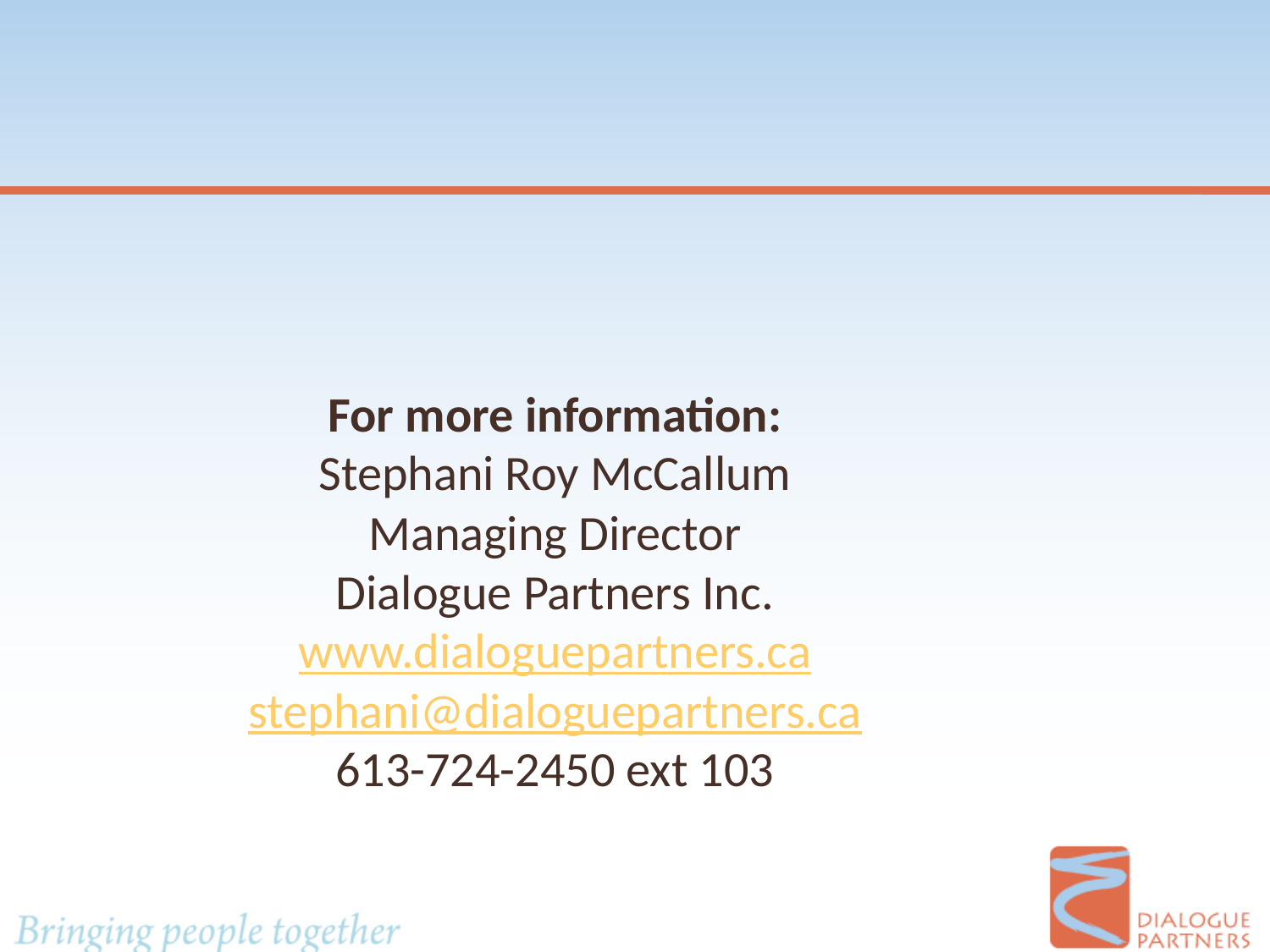

For more information:
Stephani Roy McCallum
Managing Director
Dialogue Partners Inc.
www.dialoguepartners.ca
stephani@dialoguepartners.ca
613-724-2450 ext 103